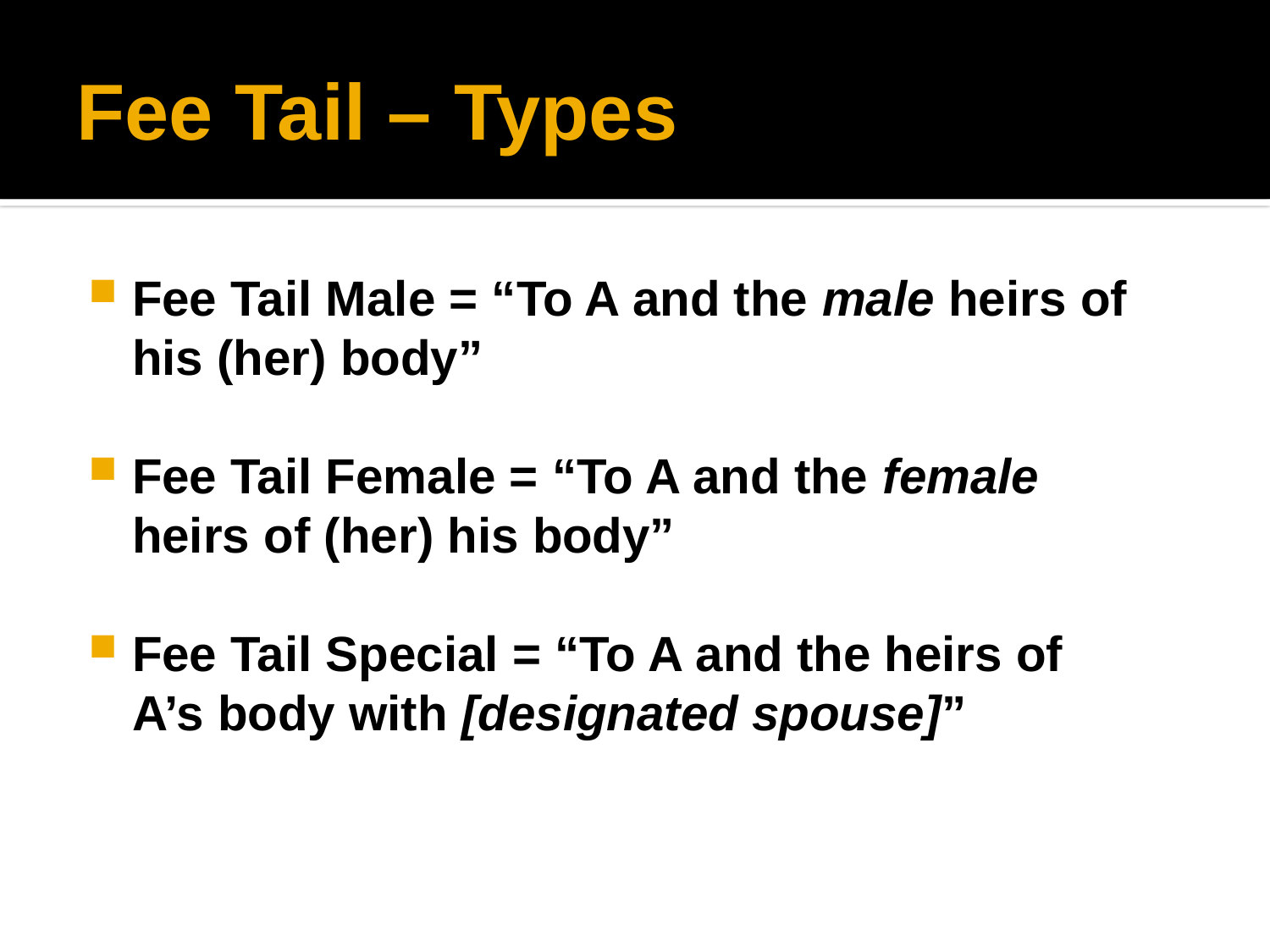

# Fee Tail – Types
Fee Tail Male = “To A and the male heirs of his (her) body”

Fee Tail Female = “To A and the female heirs of (her) his body”

Fee Tail Special = “To A and the heirs of A’s body with [designated spouse]”